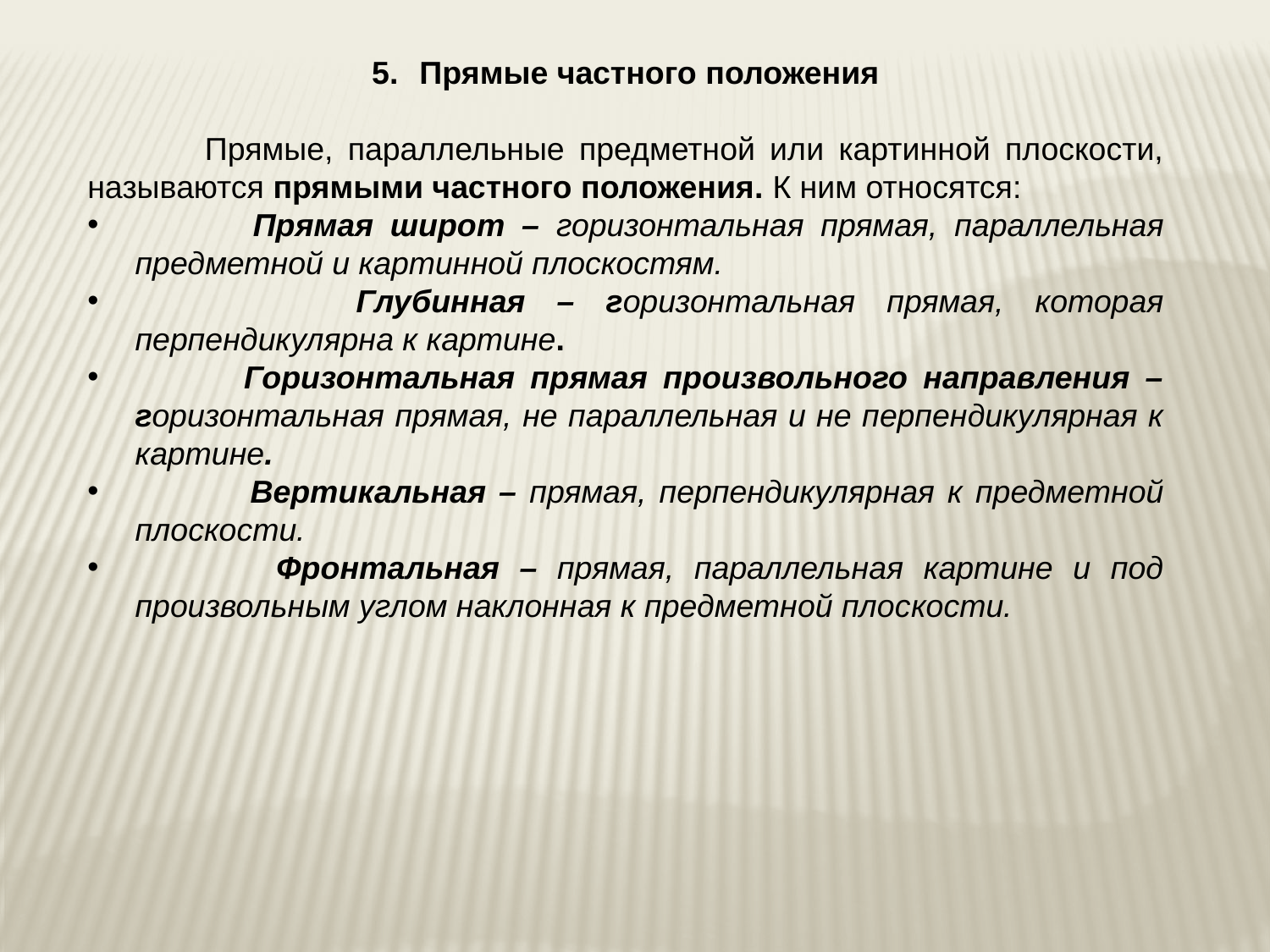

Прямые частного положения

        Прямые, параллельные предметной или картинной плоскости, называются прямыми частного положения. К ним относятся:
       Прямая широт – горизонтальная прямая, параллельная предметной и картинной плоскостям.
       Глубинная – горизонтальная прямая, которая перпендикулярна к картине.
       Горизонтальная прямая произвольного направления – горизонтальная прямая, не параллельная и не перпендикулярная к картине.
         Вертикальная – прямая, перпендикулярная к предметной плоскости.
       Фронтальная – прямая, параллельная картине и под произвольным углом наклонная к предметной плос­кости.